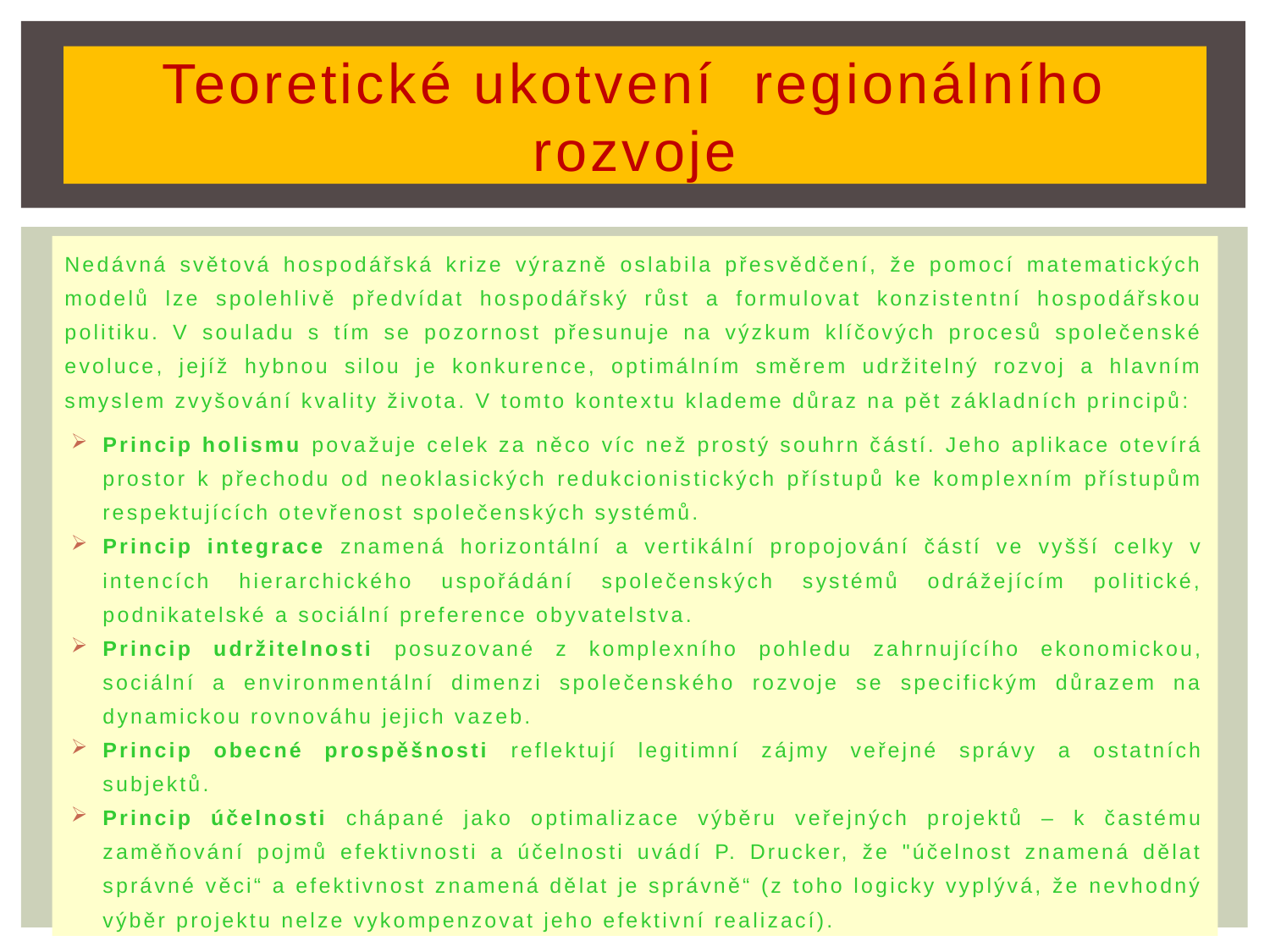

# Teoretické ukotvení  regionálního rozvoje
Nedávná světová hospodářská krize výrazně oslabila přesvědčení, že pomocí matematických modelů lze spolehlivě předvídat hospodářský růst a formulovat konzistentní hospodářskou politiku. V souladu s tím se pozornost přesunuje na výzkum klíčových procesů společenské evoluce, jejíž hybnou silou je konkurence, optimálním směrem udržitelný rozvoj a hlavním smyslem zvyšování kvality života. V tomto kontextu klademe důraz na pět základních principů:
Princip holismu považuje celek za něco víc než prostý souhrn částí. Jeho aplikace otevírá prostor k přechodu od neoklasických redukcionistických přístupů ke komplexním přístupům respektujících otevřenost společenských systémů.
Princip integrace znamená horizontální a vertikální propojování částí ve vyšší celky v intencích hierarchického uspořádání společenských systémů odrážejícím politické, podnikatelské a sociální preference obyvatelstva.
Princip udržitelnosti posuzované z komplexního pohledu zahrnujícího ekonomickou, sociální a environmentální dimenzi společenského rozvoje se specifickým důrazem na dynamickou rovnováhu jejich vazeb.
Princip obecné prospěšnosti reflektují legitimní zájmy veřejné správy a ostatních subjektů.
Princip účelnosti chápané jako optimalizace výběru veřejných projektů – k častému zaměňování pojmů efektivnosti a účelnosti uvádí P. Drucker, že "účelnost znamená dělat správné věci“ a efektivnost znamená dělat je správně“ (z toho logicky vyplývá, že nevhodný výběr projektu nelze vykompenzovat jeho efektivní realizací).